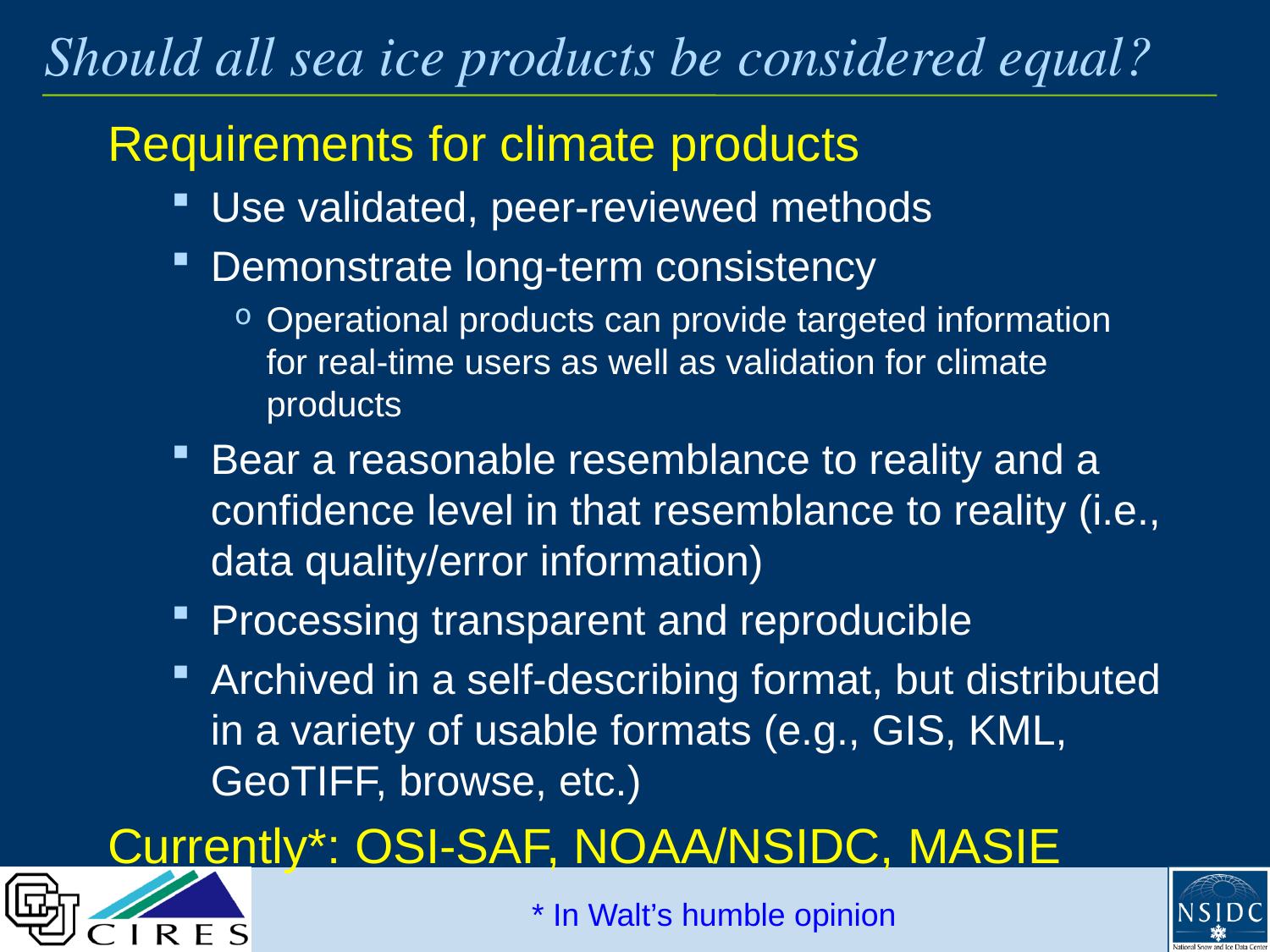

# Should all sea ice products be considered equal?
Requirements for climate products
Use validated, peer-reviewed methods
Demonstrate long-term consistency
Operational products can provide targeted information for real-time users as well as validation for climate products
Bear a reasonable resemblance to reality and a confidence level in that resemblance to reality (i.e., data quality/error information)
Processing transparent and reproducible
Archived in a self-describing format, but distributed in a variety of usable formats (e.g., GIS, KML, GeoTIFF, browse, etc.)
Currently*: OSI-SAF, NOAA/NSIDC, MASIE
* In Walt’s humble opinion